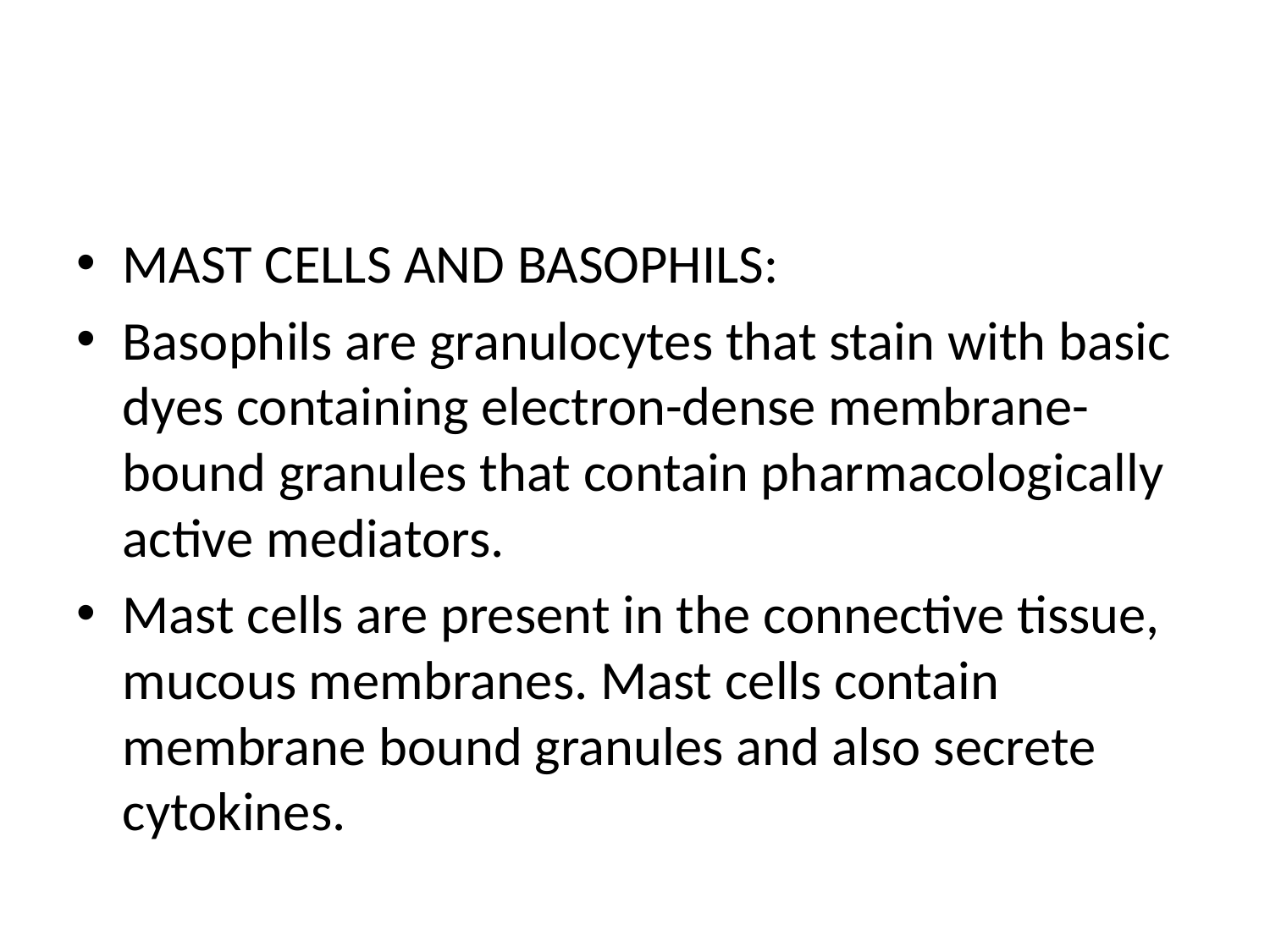

MAST CELLS AND BASOPHILS:
Basophils are granulocytes that stain with basic dyes containing electron-dense membrane-bound granules that contain pharmacologically active mediators.
Mast cells are present in the connective tissue, mucous membranes. Mast cells contain membrane bound granules and also secrete cytokines.